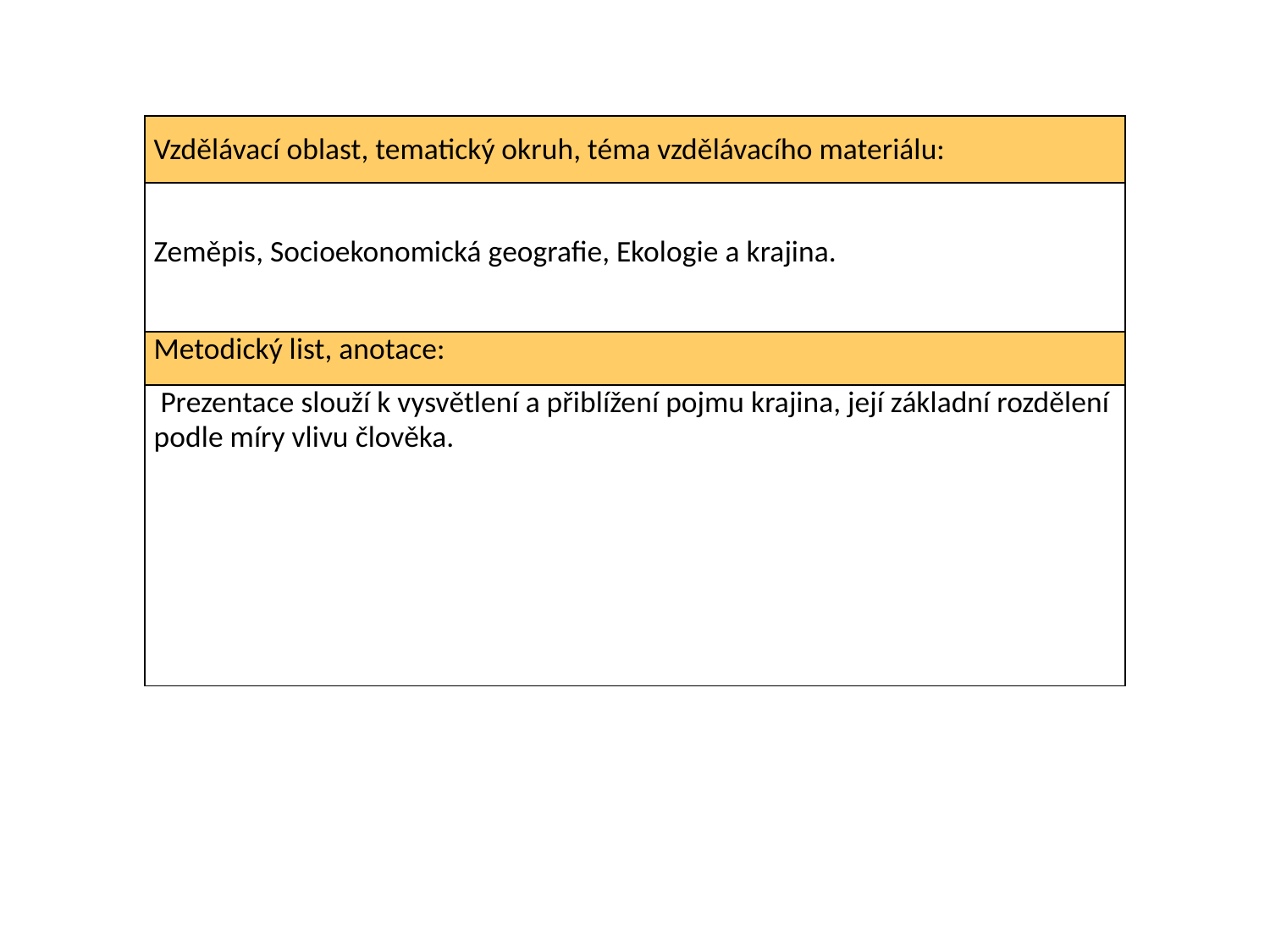

| Vzdělávací oblast, tematický okruh, téma vzdělávacího materiálu: |
| --- |
| Zeměpis, Socioekonomická geografie, Ekologie a krajina. |
| Metodický list, anotace: |
| Prezentace slouží k vysvětlení a přiblížení pojmu krajina, její základní rozdělení podle míry vlivu člověka. |